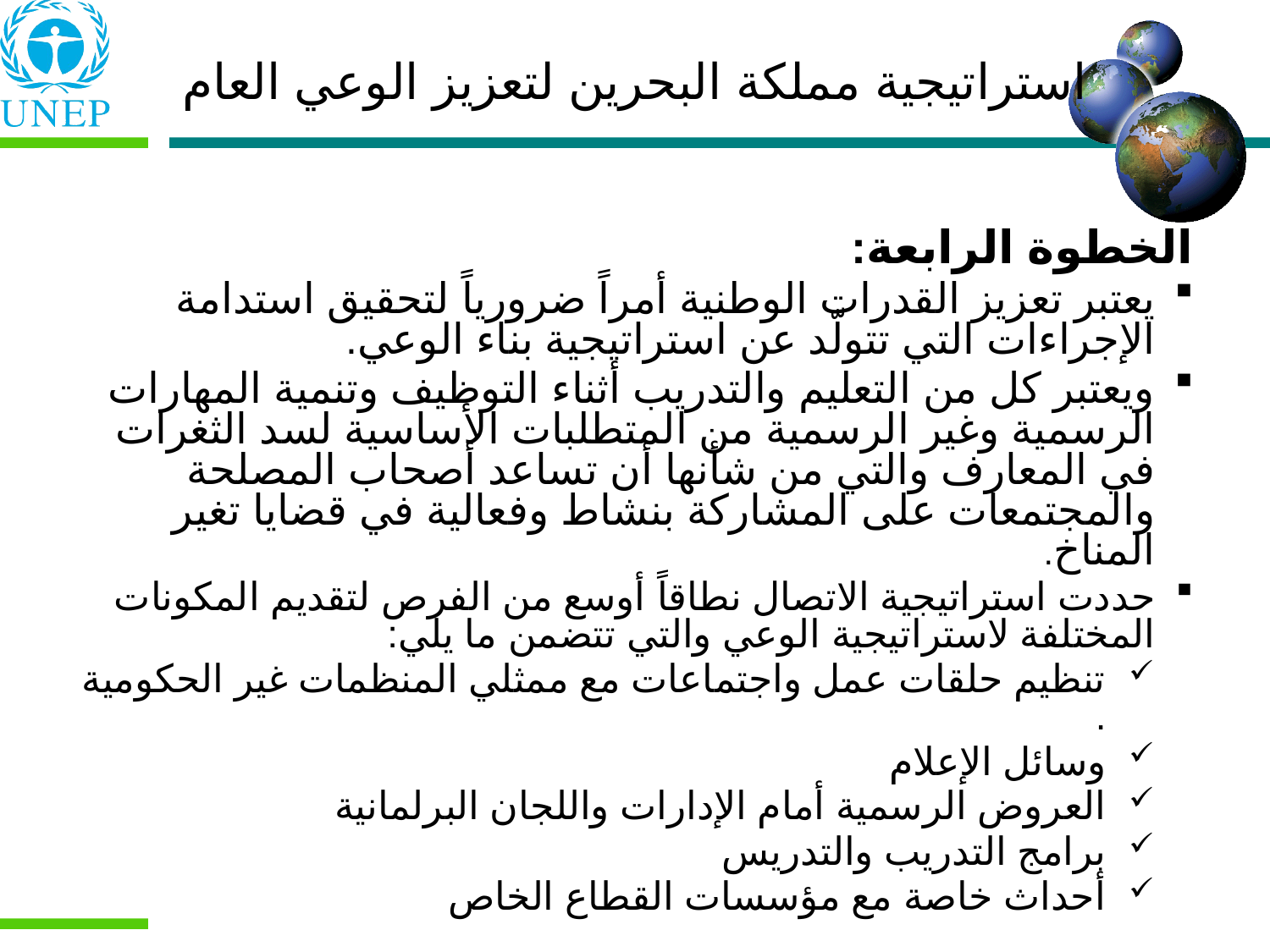

الخطوة الرابعة:
يعتبر تعزيز القدرات الوطنية أمراً ضرورياً لتحقيق استدامة الإجراءات التي تتولّد عن استراتيجية بناء الوعي.
ويعتبر كل من التعليم والتدريب أثناء التوظيف وتنمية المهارات الرسمية وغير الرسمية من المتطلبات الأساسية لسد الثغرات في المعارف والتي من شأنها أن تساعد أصحاب المصلحة والمجتمعات على المشاركة بنشاط وفعالية في قضايا تغير المناخ.
حددت استراتيجية الاتصال نطاقاً أوسع من الفرص لتقديم المكونات المختلفة لاستراتيجية الوعي والتي تتضمن ما يلي:
تنظيم حلقات عمل واجتماعات مع ممثلي المنظمات غير الحكومية .
وسائل الإعلام
العروض الرسمية أمام الإدارات واللجان البرلمانية
برامج التدريب والتدريس
أحداث خاصة مع مؤسسات القطاع الخاص

استراتيجية مملكة البحرين لتعزيز الوعي العام